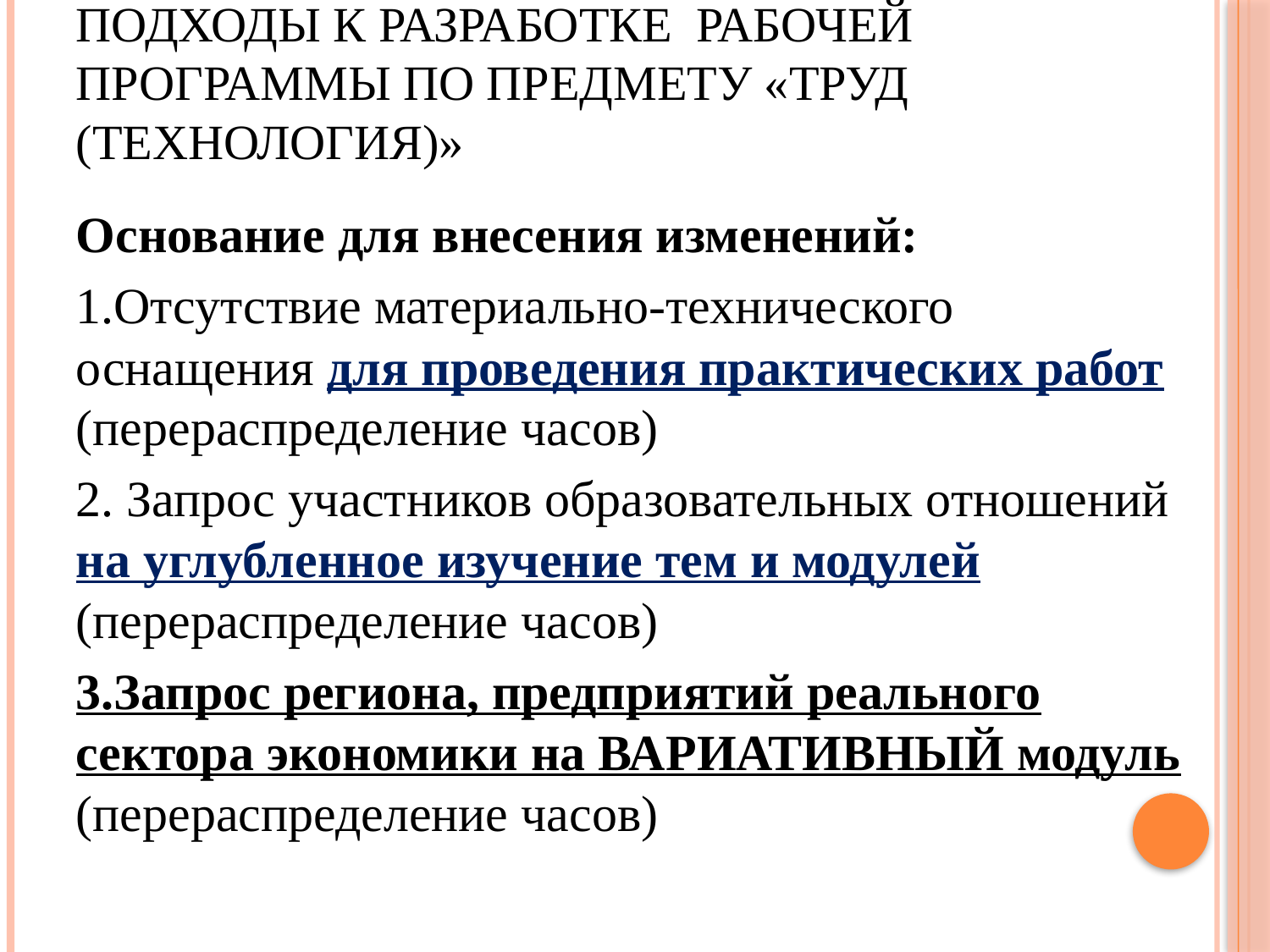

# Подходы к разработке  рабочей программы по предмету «Труд (технология)»
Основание для внесения изменений:
1.Отсутствие материально-технического оснащения для проведения практических работ (перераспределение часов)
2. Запрос участников образовательных отношений на углубленное изучение тем и модулей (перераспределение часов)
3.Запрос региона, предприятий реального сектора экономики на ВАРИАТИВНЫЙ модуль (перераспределение часов)